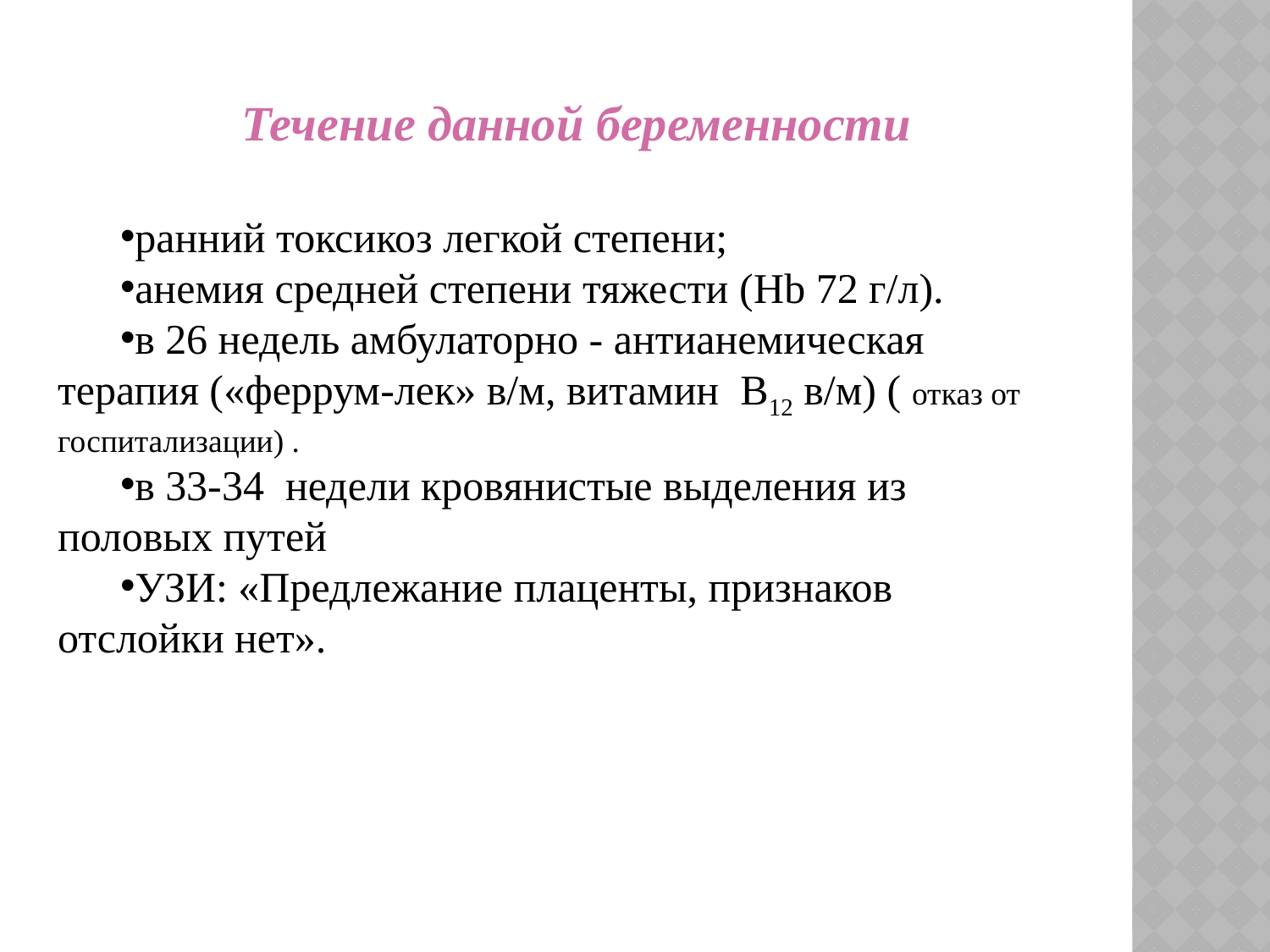

Течение данной беременности

ранний токсикоз легкой степени;
анемия средней степени тяжести (Hb 72 г/л).
в 26 недель амбулаторно - антианемическая терапия («феррум-лек» в/м, витамин  В12 в/м) ( отказ от госпитализации) .
в 33-34  недели кровянистые выделения из половых путей
УЗИ: «Предлежание плаценты, признаков отслойки нет».